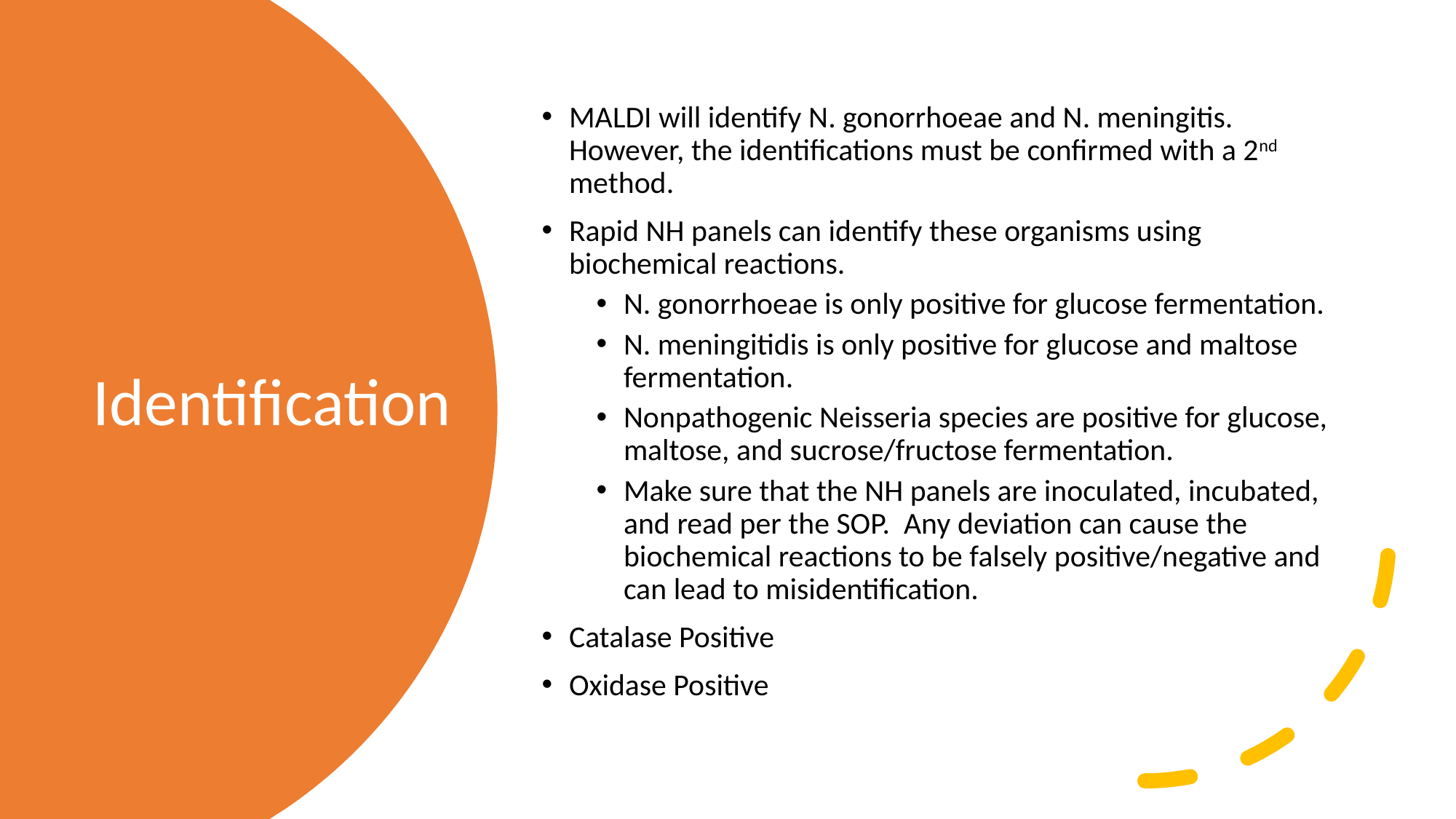

MALDI will identify N. gonorrhoeae and N. meningitis.  However, the identifications must be confirmed with a 2nd method.
Rapid NH panels can identify these organisms using biochemical reactions.
N. gonorrhoeae is only positive for glucose fermentation.
N. meningitidis is only positive for glucose and maltose fermentation.
Nonpathogenic Neisseria species are positive for glucose, maltose, and sucrose/fructose fermentation.
Make sure that the NH panels are inoculated, incubated, and read per the SOP.  Any deviation can cause the biochemical reactions to be falsely positive/negative and can lead to misidentification.
Catalase Positive
Oxidase Positive

# Identification